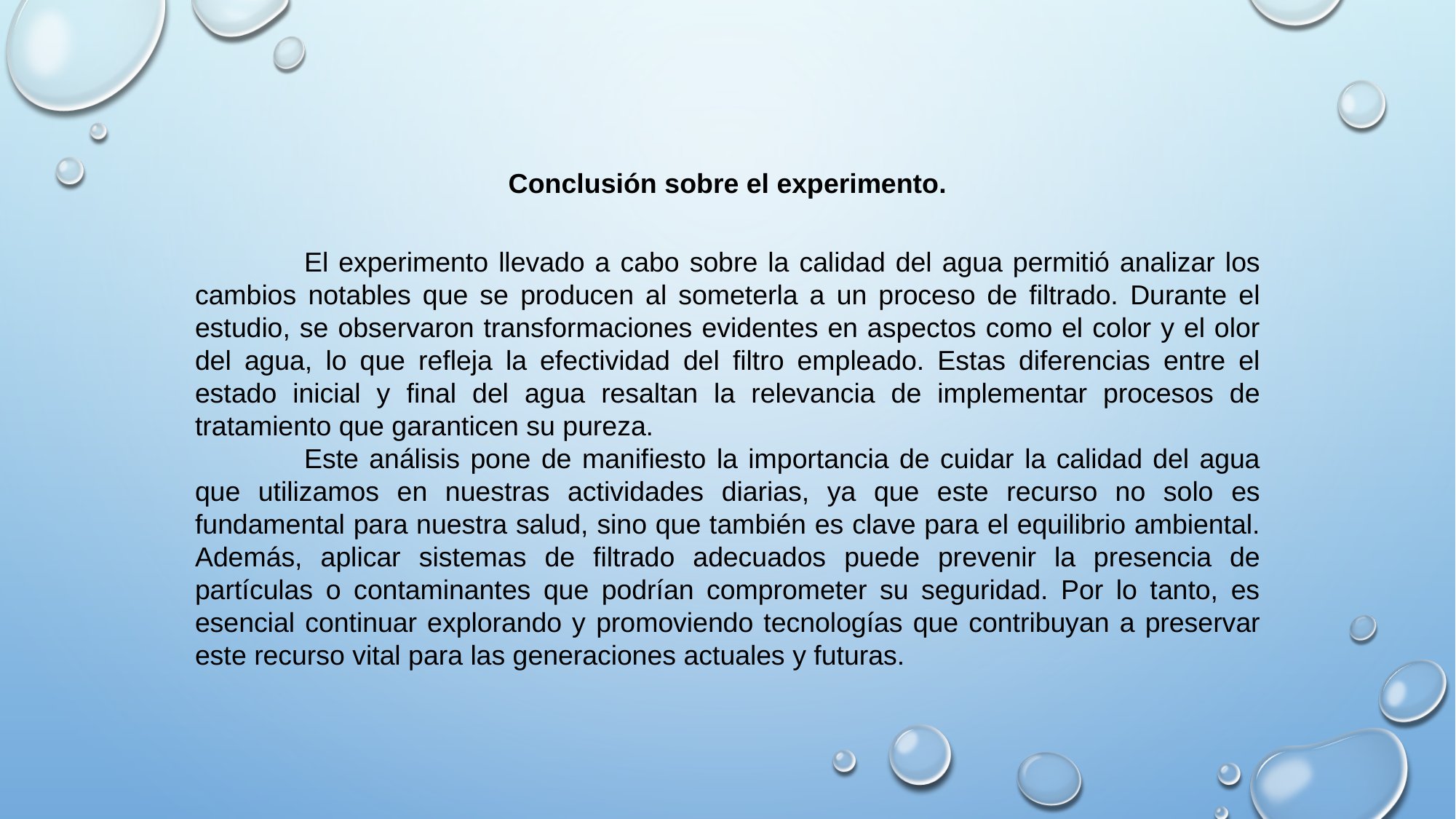

Conclusión sobre el experimento.
	El experimento llevado a cabo sobre la calidad del agua permitió analizar los cambios notables que se producen al someterla a un proceso de filtrado. Durante el estudio, se observaron transformaciones evidentes en aspectos como el color y el olor del agua, lo que refleja la efectividad del filtro empleado. Estas diferencias entre el estado inicial y final del agua resaltan la relevancia de implementar procesos de tratamiento que garanticen su pureza.
	Este análisis pone de manifiesto la importancia de cuidar la calidad del agua que utilizamos en nuestras actividades diarias, ya que este recurso no solo es fundamental para nuestra salud, sino que también es clave para el equilibrio ambiental. Además, aplicar sistemas de filtrado adecuados puede prevenir la presencia de partículas o contaminantes que podrían comprometer su seguridad. Por lo tanto, es esencial continuar explorando y promoviendo tecnologías que contribuyan a preservar este recurso vital para las generaciones actuales y futuras.